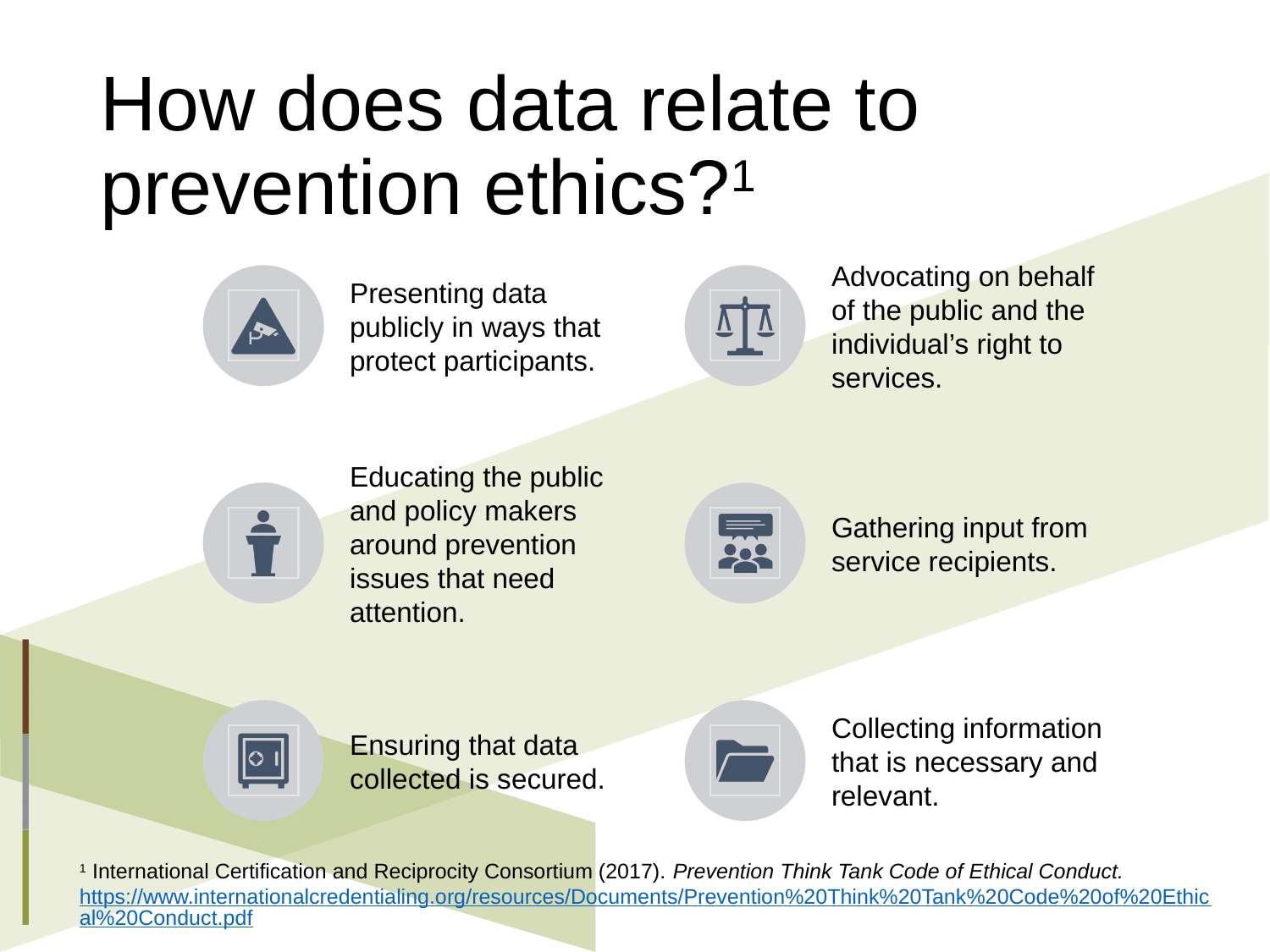

# How does data relate to prevention ethics?1
Presenting data publicly in ways that protect participants.
Advocating on behalf of the public and the individual’s right to services.
Educating the public and policy makers around prevention issues that need attention.
Gathering input from service recipients.
Ensuring that data collected is secured.
Collecting information that is necessary and relevant.
1 International Certification and Reciprocity Consortium (2017). Prevention Think Tank Code of Ethical Conduct. https://www.internationalcredentialing.org/resources/Documents/Prevention%20Think%20Tank%20Code%20of%20Ethical%20Conduct.pdf